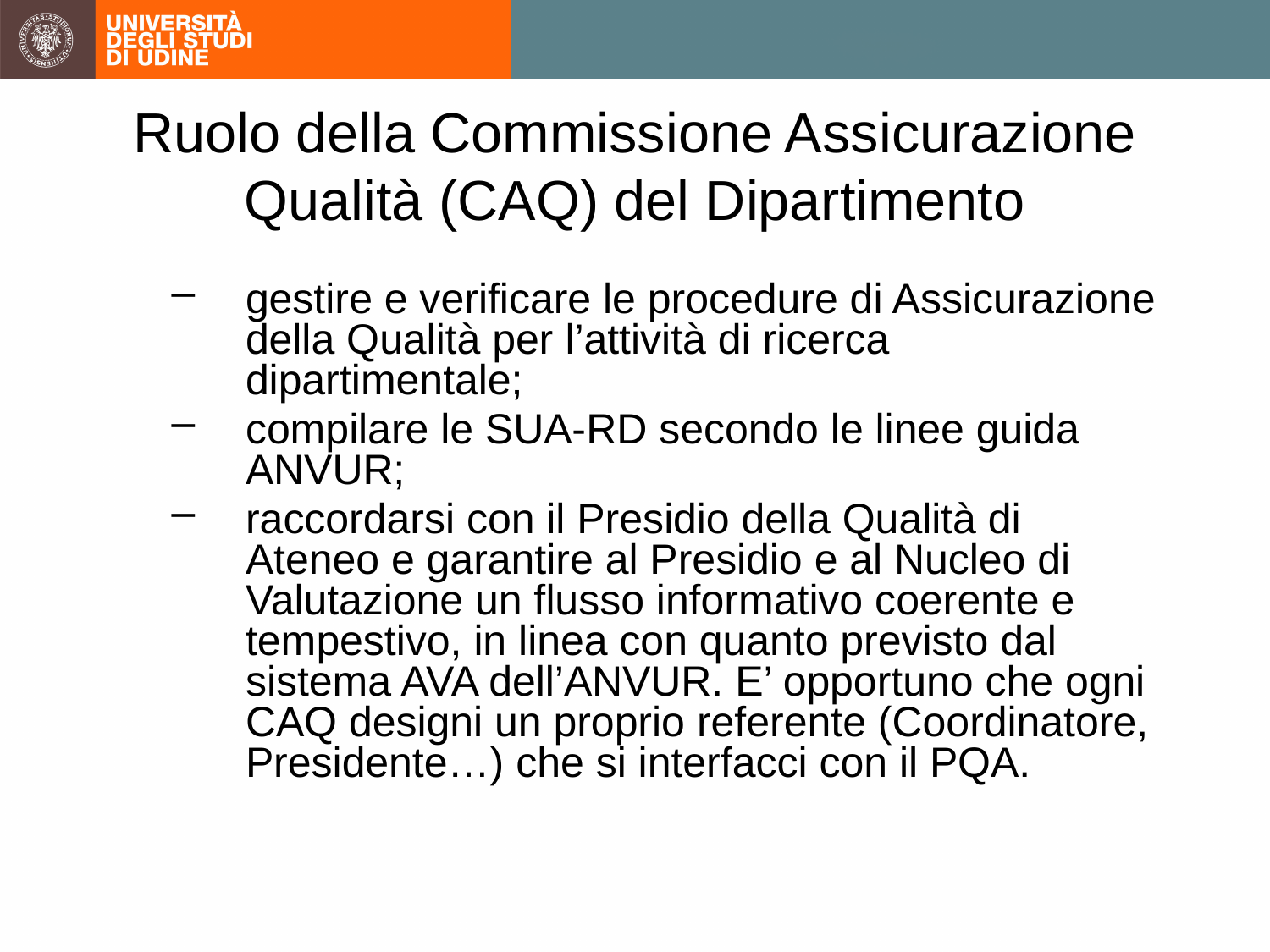

# Ruolo della Commissione Assicurazione Qualità (CAQ) del Dipartimento
gestire e verificare le procedure di Assicurazione della Qualità per l’attività di ricerca dipartimentale;
compilare le SUA-RD secondo le linee guida ANVUR;
raccordarsi con il Presidio della Qualità di Ateneo e garantire al Presidio e al Nucleo di Valutazione un flusso informativo coerente e tempestivo, in linea con quanto previsto dal sistema AVA dell’ANVUR. E’ opportuno che ogni CAQ designi un proprio referente (Coordinatore, Presidente…) che si interfacci con il PQA.